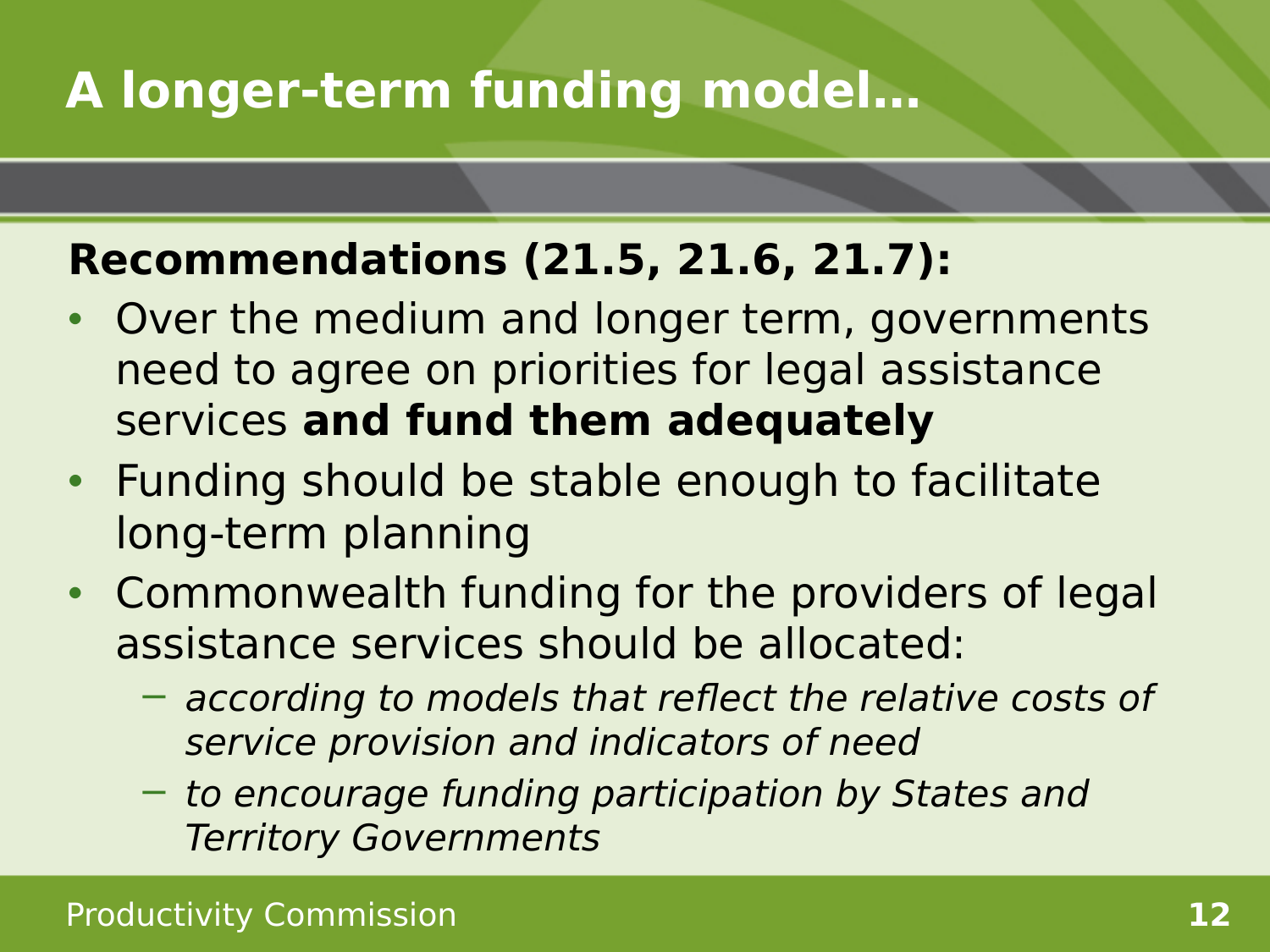

# A longer-term funding model…
Recommendations (21.5, 21.6, 21.7):
Over the medium and longer term, governments need to agree on priorities for legal assistance services and fund them adequately
Funding should be stable enough to facilitate long-term planning
Commonwealth funding for the providers of legal assistance services should be allocated:
according to models that reflect the relative costs of service provision and indicators of need
to encourage funding participation by States and Territory Governments